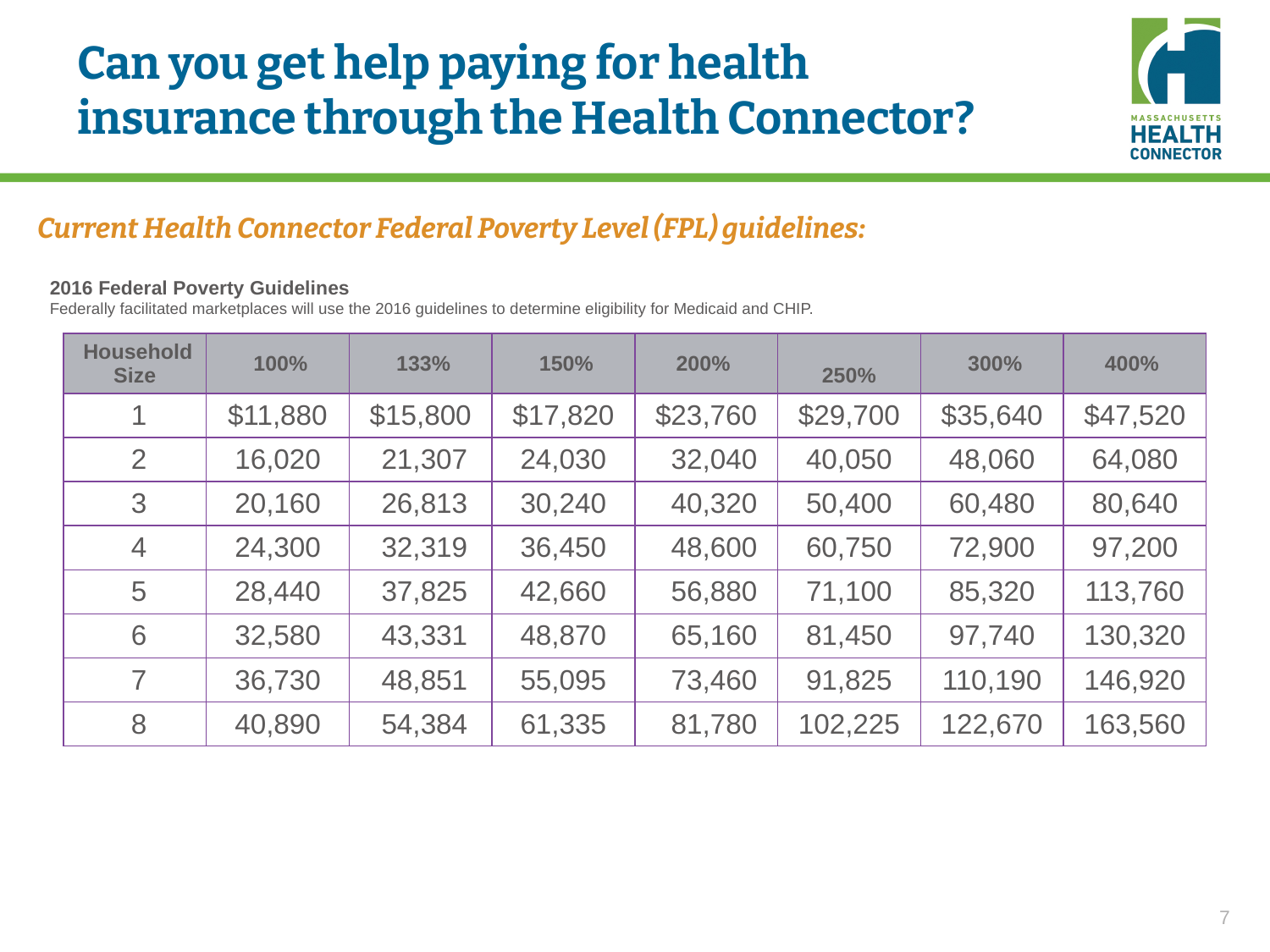

# Can you get help paying for health insurance through the Health Connector?

Current Health Connector Federal Poverty Level (FPL) guidelines:

2016 Federal Poverty Guidelines
Federally facilitated marketplaces will use the 2016 guidelines to determine eligibility for Medicaid and CHIP.
| Household Size | 100% | 133% | 150% | 200% | 250% | 300% | 400% |
| --- | --- | --- | --- | --- | --- | --- | --- |
| 1 | $11,880 | $15,800 | $17,820 | $23,760 | $29,700 | $35,640 | $47,520 |
| 2 | 16,020 | 21,307 | 24,030 | 32,040 | 40,050 | 48,060 | 64,080 |
| 3 | 20,160 | 26,813 | 30,240 | 40,320 | 50,400 | 60,480 | 80,640 |
| 4 | 24,300 | 32,319 | 36,450 | 48,600 | 60,750 | 72,900 | 97,200 |
| 5 | 28,440 | 37,825 | 42,660 | 56,880 | 71,100 | 85,320 | 113,760 |
| 6 | 32,580 | 43,331 | 48,870 | 65,160 | 81,450 | 97,740 | 130,320 |
| 7 | 36,730 | 48,851 | 55,095 | 73,460 | 91,825 | 110,190 | 146,920 |
| 8 | 40,890 | 54,384 | 61,335 | 81,780 | 102,225 | 122,670 | 163,560 |
7